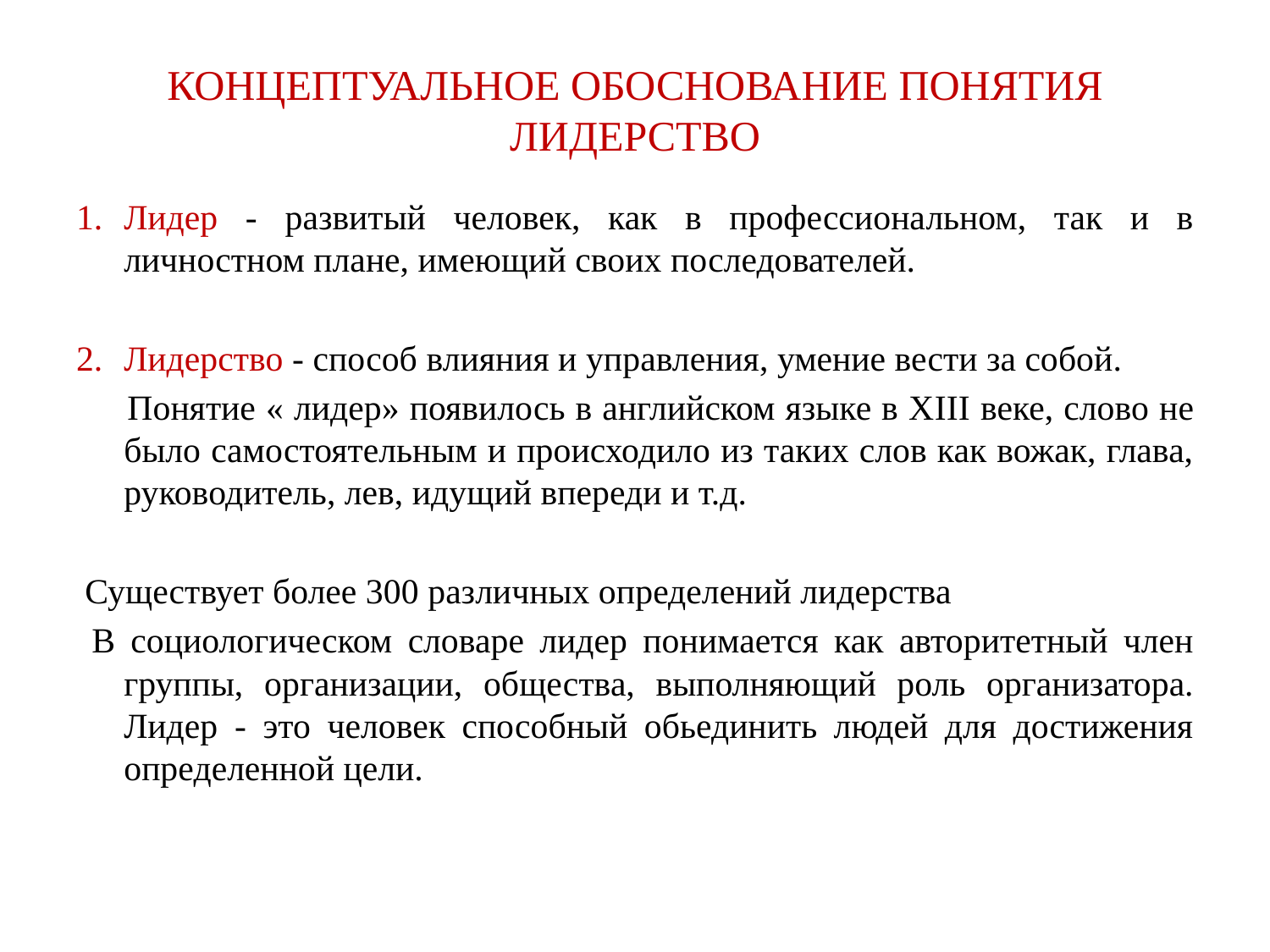

# КОНЦЕПТУАЛЬНОЕ ОБОСНОВАНИЕ ПОНЯТИЯ ЛИДЕРСТВО
Лидер - развитый человек, как в профессиональном, так и в личностном плане, имеющий своих последователей.

Лидерство - способ влияния и управления, умение вести за собой.
     Понятие « лидер» появилось в английском языке в ХIII веке, слово не было самостоятельным и происходило из таких слов как вожак, глава, руководитель, лев, идущий впереди и т.д.

 Существует более 300 различных определений лидерства
 В социологическом словаре лидер понимается как авторитетный член группы, организации, общества, выполняющий роль организатора. Лидер - это человек способный обьединить людей для достижения определенной цели.